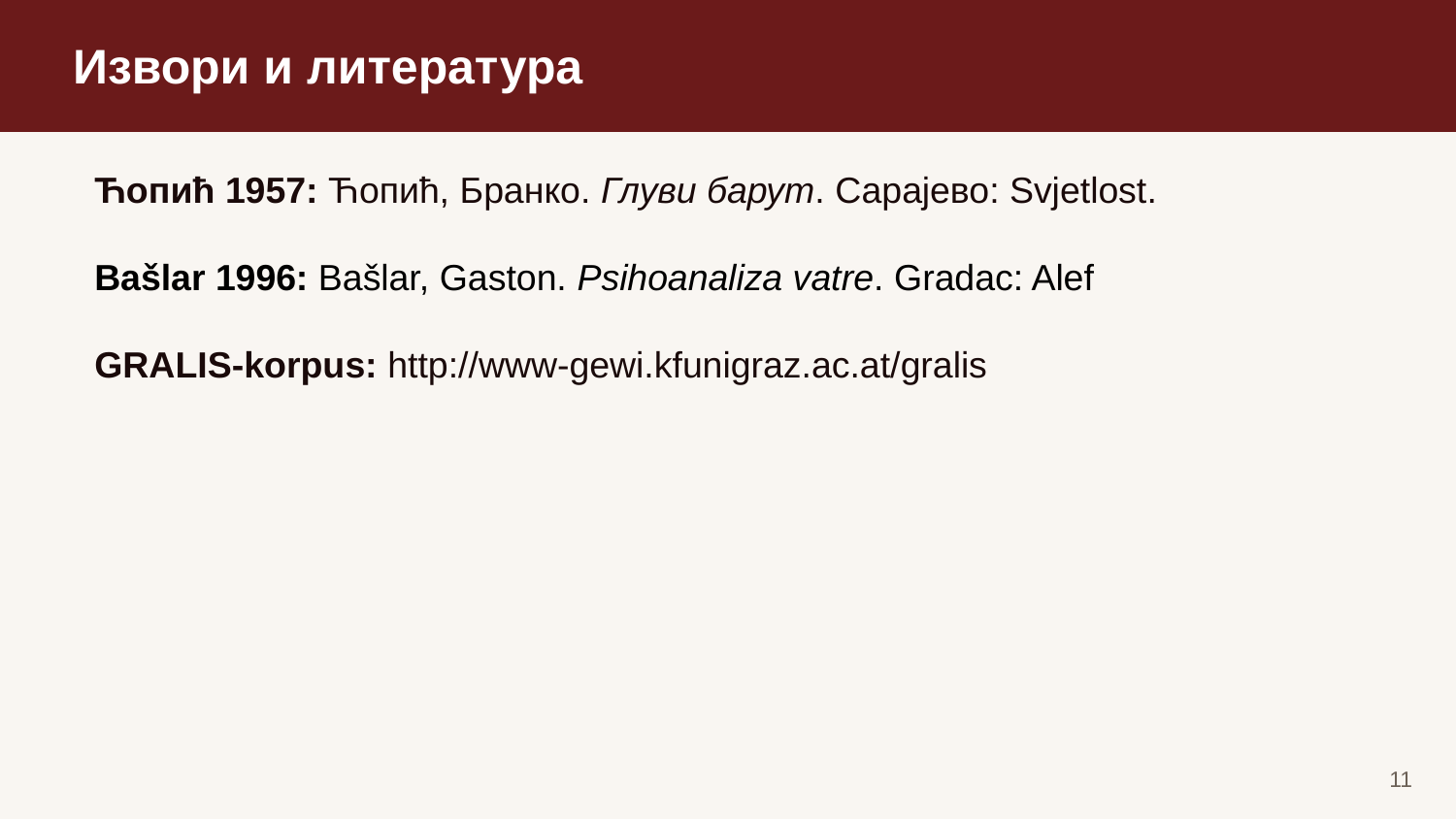

Извори и литература
Извори и литература
Ћопић 1957: Ћопић, Бранко. Глуви барут. Сарајево: Svjetlost.

Bašlar 1996: Bašlar, Gaston. Psihoanaliza vatre. Gradac: Alef

GRALIS-korpus: http://www-gewi.kfunigraz.ac.at/gralis
11